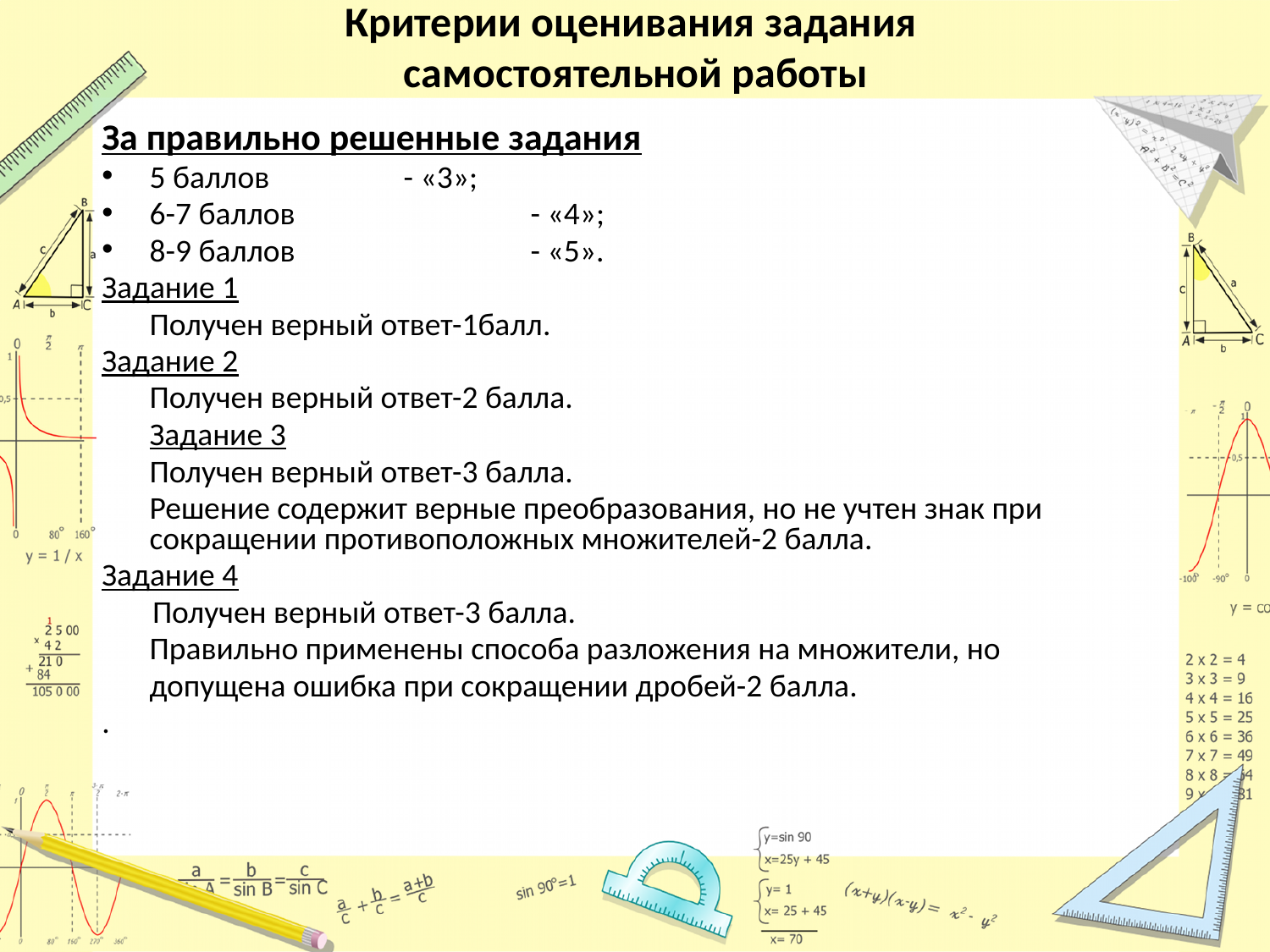

# Критерии оценивания задания самостоятельной работы
За правильно решенные задания
5 баллов		- «3»;
6-7 баллов		- «4»;
8-9 баллов		- «5».
Задание 1
	Получен верный ответ-1балл.
Задание 2
	Получен верный ответ-2 балла.
	Задание 3
	Получен верный ответ-3 балла.
	Решение содержит верные преобразования, но не учтен знак при сокращении противоположных множителей-2 балла.
Задание 4
       Получен верный ответ-3 балла.
	Правильно применены способа разложения на множители, но
	допущена ошибка при сокращении дробей-2 балла.
.